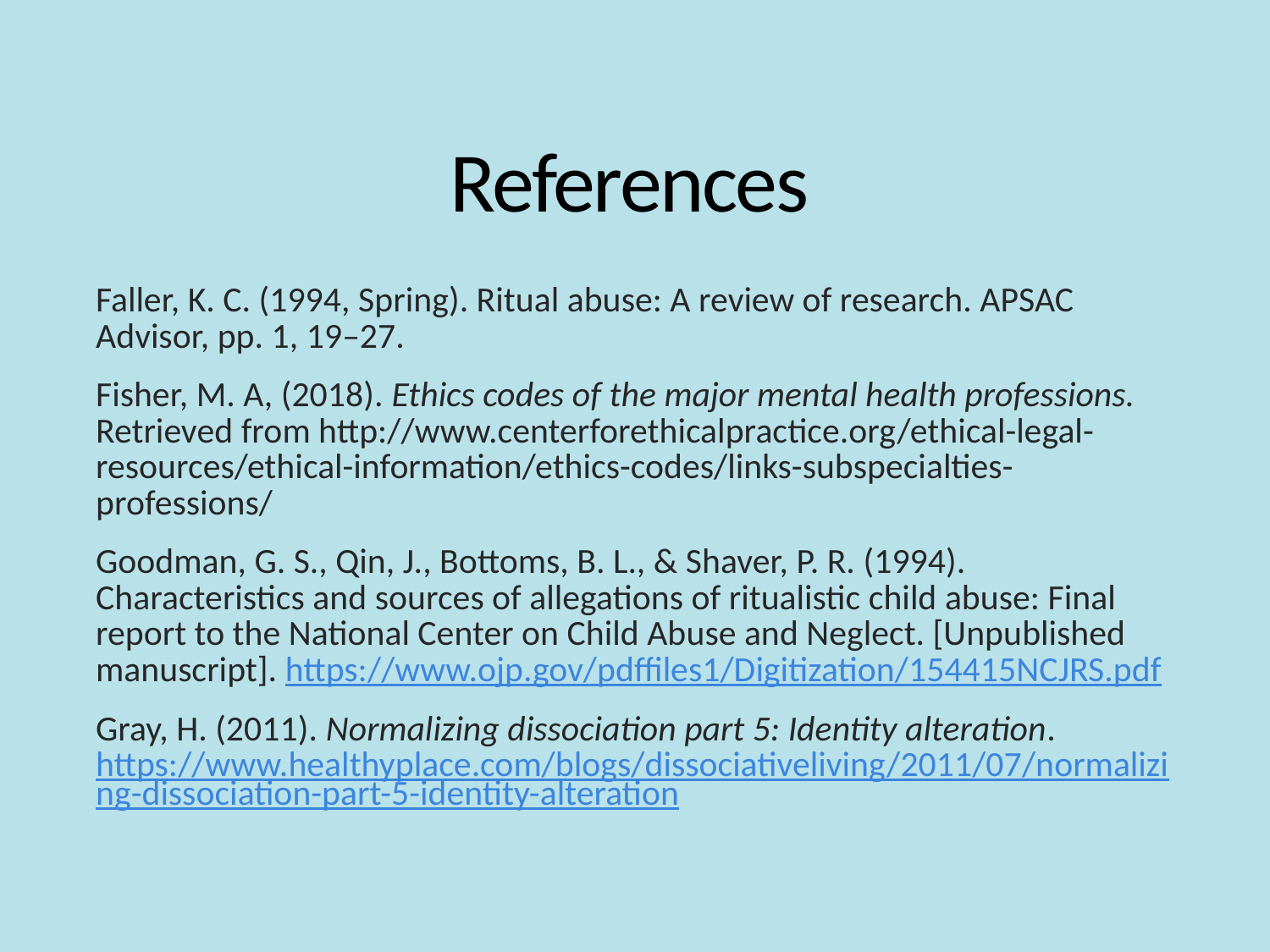

# References
Faller, K. C. (1994, Spring). Ritual abuse: A review of research. APSAC Advisor, pp. 1, 19–27.
Fisher, M. A, (2018). Ethics codes of the major mental health professions. Retrieved from http://www.centerforethicalpractice.org/ethical-legal-resources/ethical-information/ethics-codes/links-subspecialties-professions/
Goodman, G. S., Qin, J., Bottoms, B. L., & Shaver, P. R. (1994). Characteristics and sources of allegations of ritualistic child abuse: Final report to the National Center on Child Abuse and Neglect. [Unpublished manuscript]. https://www.ojp.gov/pdffiles1/Digitization/154415NCJRS.pdf
Gray, H. (2011). Normalizing dissociation part 5: Identity alteration. https://www.healthyplace.com/blogs/dissociativeliving/2011/07/normalizing-dissociation-part-5-identity-alteration